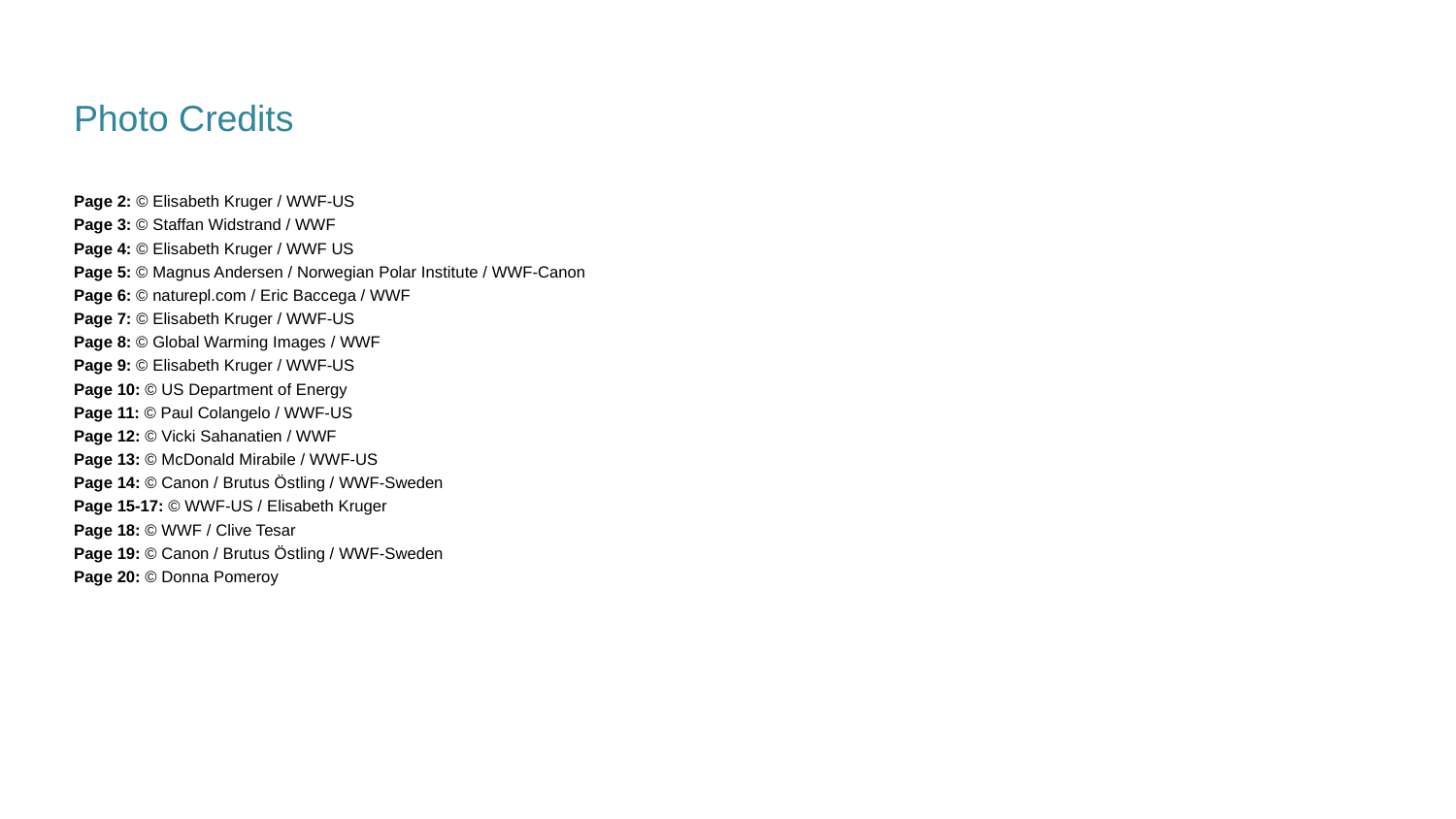

Photo Credits
Page 2: © Elisabeth Kruger / WWF-US
Page 3: © Staffan Widstrand / WWF
Page 4: © Elisabeth Kruger / WWF US
Page 5: © Magnus Andersen / Norwegian Polar Institute / WWF-Canon
Page 6: © naturepl.com / Eric Baccega / WWF
Page 7: © Elisabeth Kruger / WWF-US
Page 8: © Global Warming Images / WWF
Page 9: © Elisabeth Kruger / WWF-US
Page 10: © US Department of Energy
Page 11: © Paul Colangelo / WWF-US
Page 12: © Vicki Sahanatien / WWF
Page 13: © McDonald Mirabile / WWF-US
Page 14: © Canon / Brutus Östling / WWF-Sweden
Page 15-17: © WWF-US / Elisabeth Kruger
Page 18: © WWF / Clive Tesar
Page 19: © Canon / Brutus Östling / WWF-Sweden
Page 20: © Donna Pomeroy